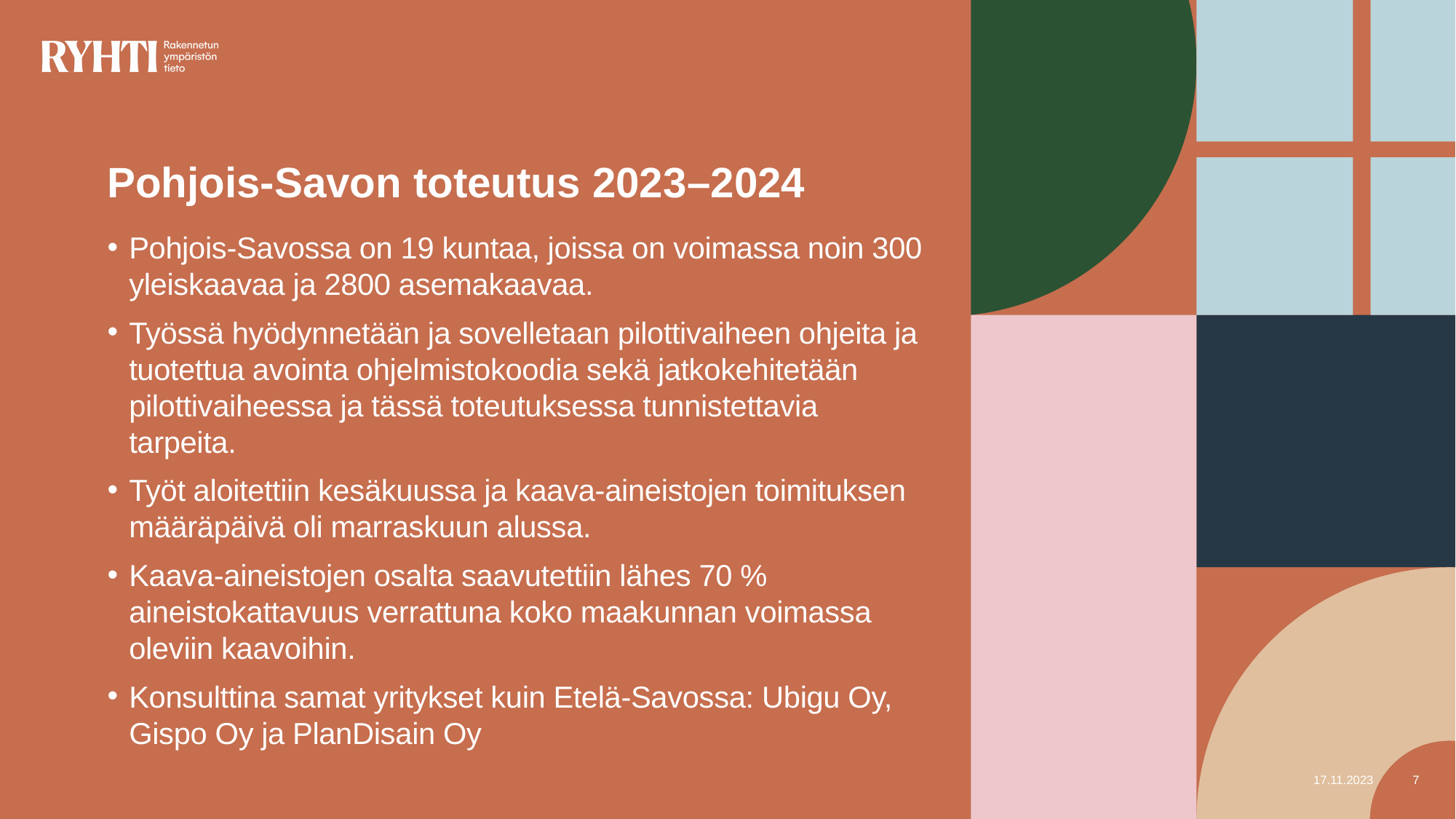

# Pohjois-Savon toteutus 2023–2024
Pohjois-Savossa on 19 kuntaa, joissa on voimassa noin 300 yleiskaavaa ja 2800 asemakaavaa.
Työssä hyödynnetään ja sovelletaan pilottivaiheen ohjeita ja tuotettua avointa ohjelmistokoodia sekä jatkokehitetään pilottivaiheessa ja tässä toteutuksessa tunnistettavia tarpeita.
Työt aloitettiin kesäkuussa ja kaava-aineistojen toimituksen määräpäivä oli marraskuun alussa.
Kaava-aineistojen osalta saavutettiin lähes 70 % aineistokattavuus verrattuna koko maakunnan voimassa oleviin kaavoihin.
Konsulttina samat yritykset kuin Etelä-Savossa: Ubigu Oy, Gispo Oy ja PlanDisain Oy

17.11.2023
7